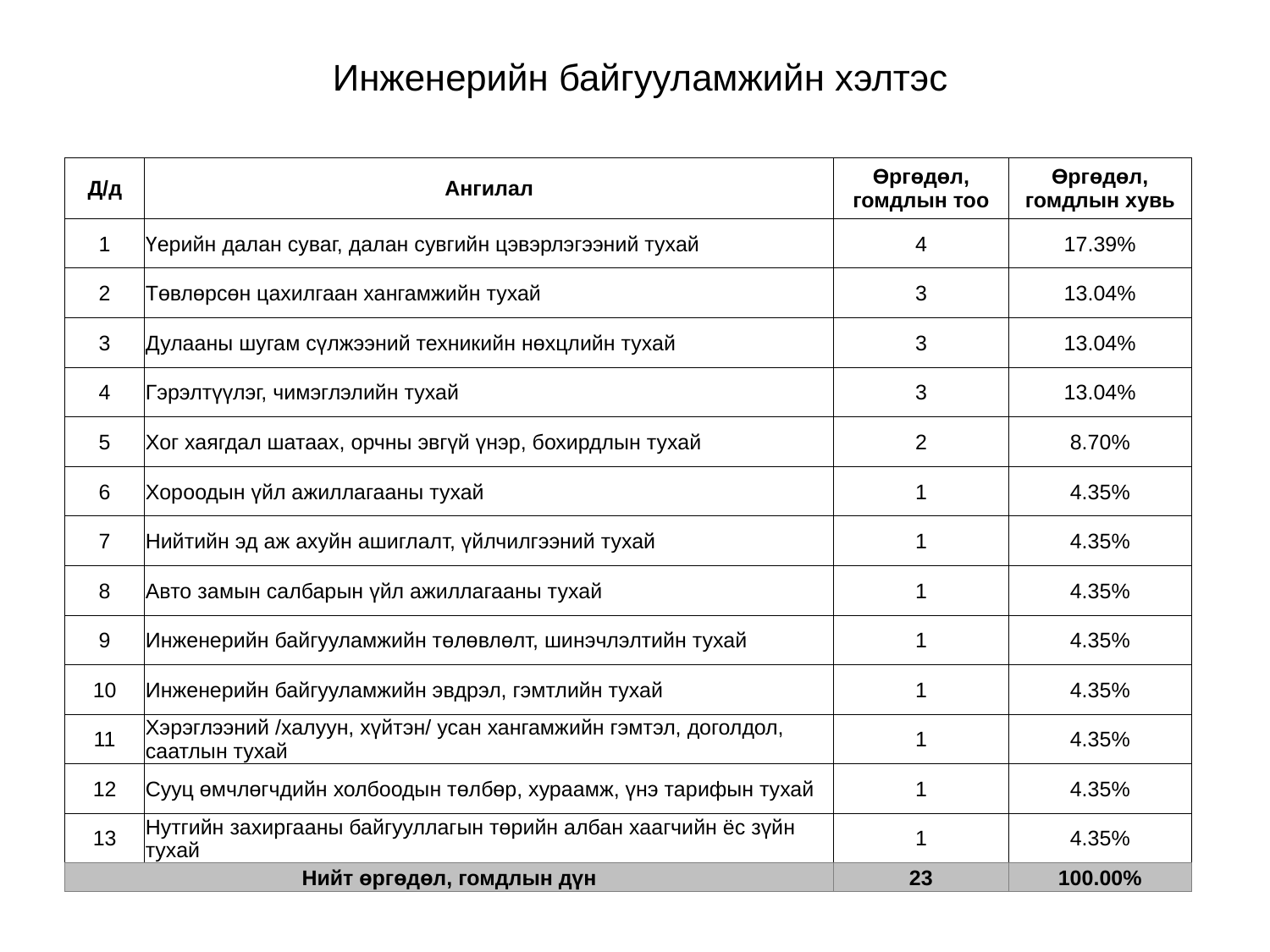

# Инженерийн байгууламжийн хэлтэс
| Д/д | Ангилал | Өргөдөл, гомдлын тоо | Өргөдөл, гомдлын хувь |
| --- | --- | --- | --- |
| 1 | Үерийн далан суваг, далан сувгийн цэвэрлэгээний тухай | 4 | 17.39% |
| 2 | Төвлөрсөн цахилгаан хангамжийн тухай | 3 | 13.04% |
| 3 | Дулааны шугам сүлжээний техникийн нөхцлийн тухай | 3 | 13.04% |
| 4 | Гэрэлтүүлэг, чимэглэлийн тухай | 3 | 13.04% |
| 5 | Хог хаягдал шатаах, орчны эвгүй үнэр, бохирдлын тухай | 2 | 8.70% |
| 6 | Хороодын үйл ажиллагааны тухай | 1 | 4.35% |
| 7 | Нийтийн эд аж ахуйн ашиглалт, үйлчилгээний тухай | 1 | 4.35% |
| 8 | Авто замын салбарын үйл ажиллагааны тухай | 1 | 4.35% |
| 9 | Инженерийн байгууламжийн төлөвлөлт, шинэчлэлтийн тухай | 1 | 4.35% |
| 10 | Инженерийн байгууламжийн эвдрэл, гэмтлийн тухай | 1 | 4.35% |
| 11 | Хэрэглээний /халуун, хүйтэн/ усан хангамжийн гэмтэл, доголдол, саатлын тухай | 1 | 4.35% |
| 12 | Сууц өмчлөгчдийн холбоодын төлбөр, хураамж, үнэ тарифын тухай | 1 | 4.35% |
| 13 | Нутгийн захиргааны байгууллагын төрийн албан хаагчийн ёс зүйн тухай | 1 | 4.35% |
| Нийт өргөдөл, гомдлын дүн |  | 23 | 100.00% |